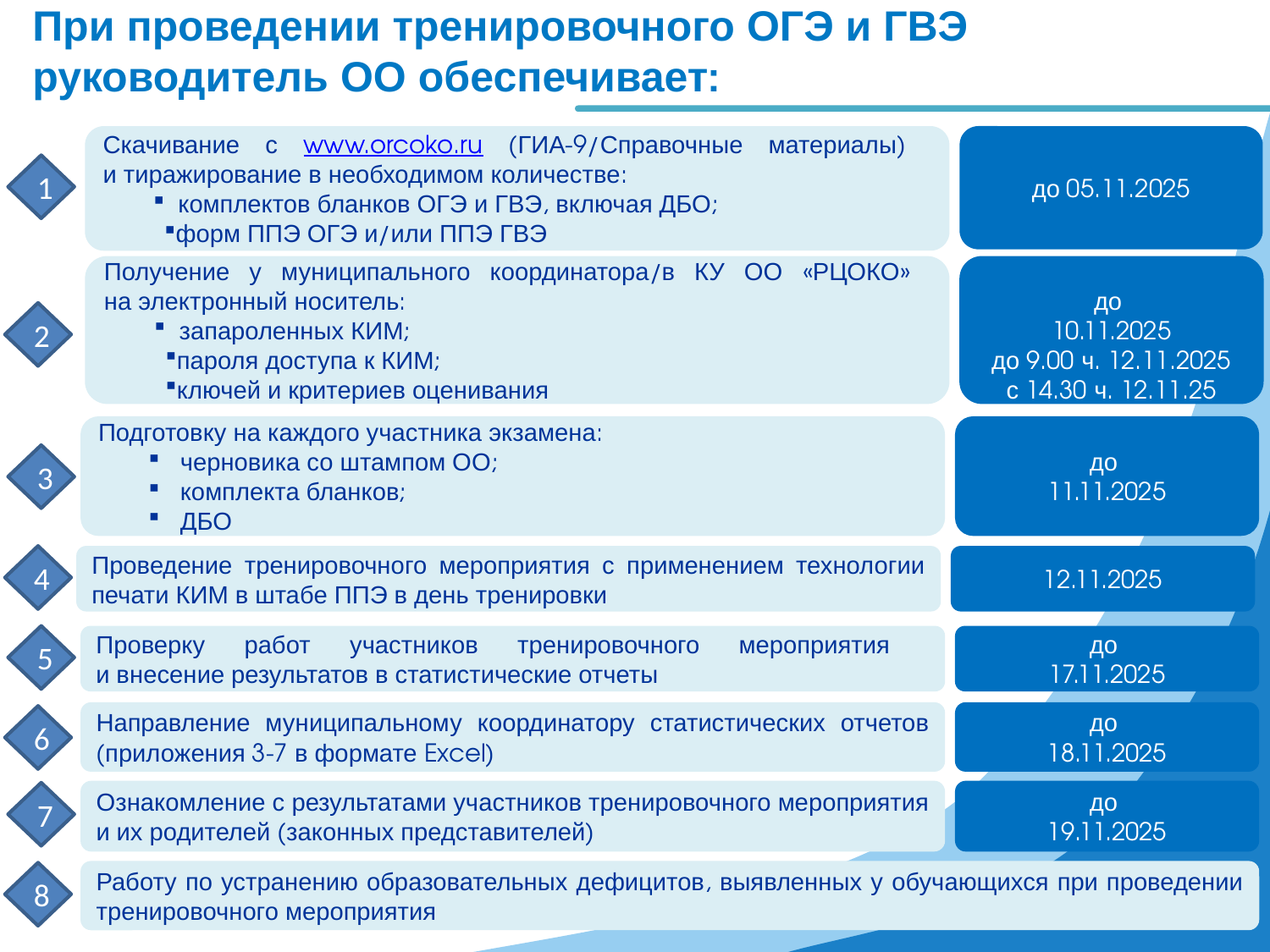

При проведении тренировочного ОГЭ и ГВЭ руководитель ОО обеспечивает:

Скачивание с www.orcoko.ru (ГИА-9/Справочные материалы)
и тиражирование в необходимом количестве:
  комплектов бланков ОГЭ и ГВЭ, включая ДБО;
форм ППЭ ОГЭ и/или ППЭ ГВЭ
до 05.11.2025
1
Получение у муниципального координатора/в КУ ОО «РЦОКО»
на электронный носитель:
  запароленных КИМ;
пароля доступа к КИМ;
ключей и критериев оценивания

до
10.11.2025
до 9.00 ч. 12.11.2025
с 14.30 ч. 12.11.25
2

Подготовку на каждого участника экзамена:
   черновика со штампом ОО;
   комплекта бланков;
   ДБО
до
11.11.2025
3
4
12.11.2025
Проведение тренировочного мероприятия с применением технологии печати КИМ в штабе ППЭ в день тренировки
5
до
17.11.2025
Проверку работ участников тренировочного мероприятия
и внесение результатов в статистические отчеты
до
18.11.2025
Направление муниципальному координатору статистических отчетов (приложения 3-7 в формате Excel)
6
Ознакомление с результатами участников тренировочного мероприятия и их родителей (законных представителей)
до
19.11.2025
7
Работу по устранению образовательных дефицитов, выявленных у обучающихся при проведении тренировочного мероприятия
8